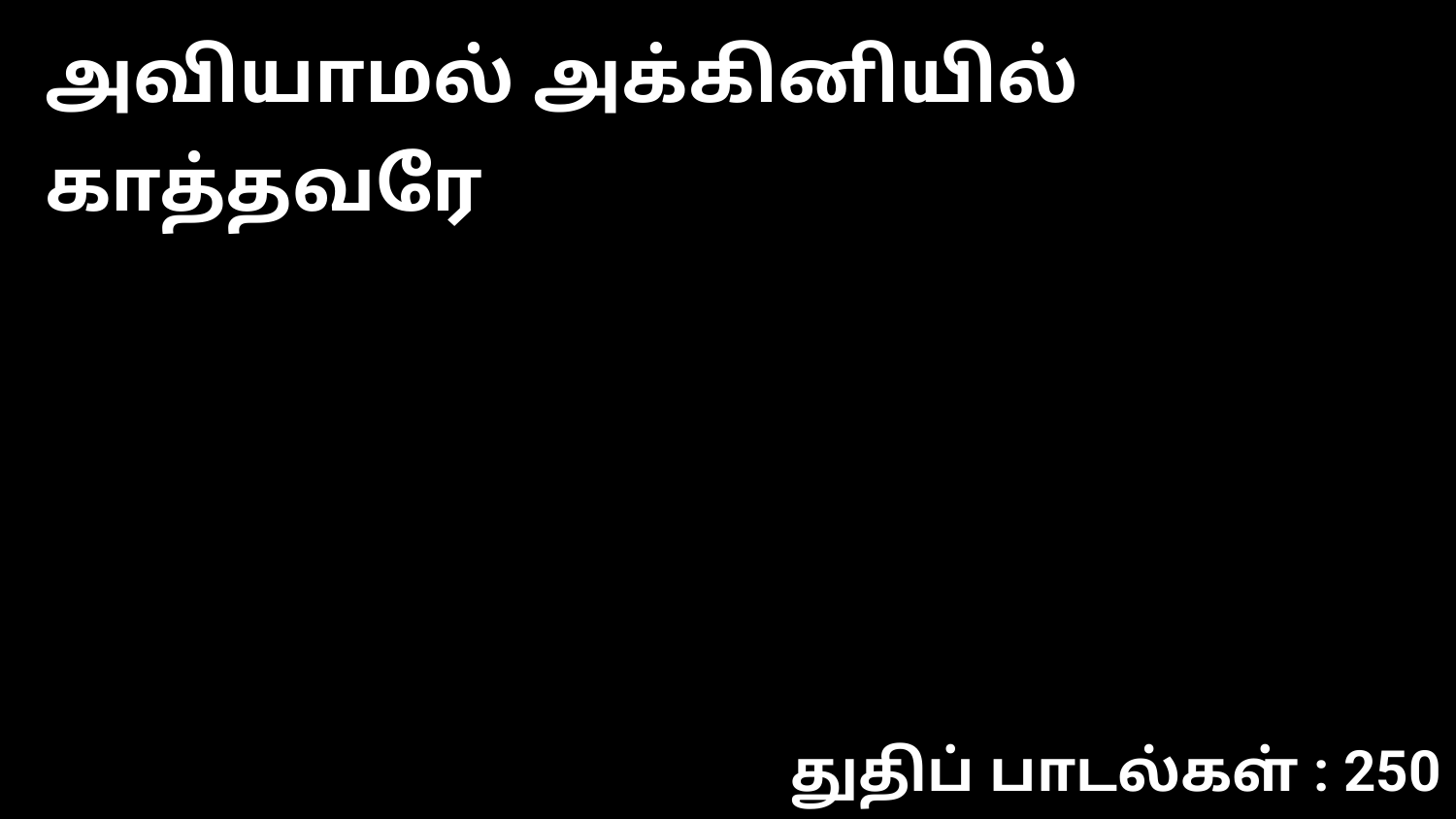

அவியாமல் அக்கினியில் காத்தவரே
துதிப் பாடல்கள் : 250